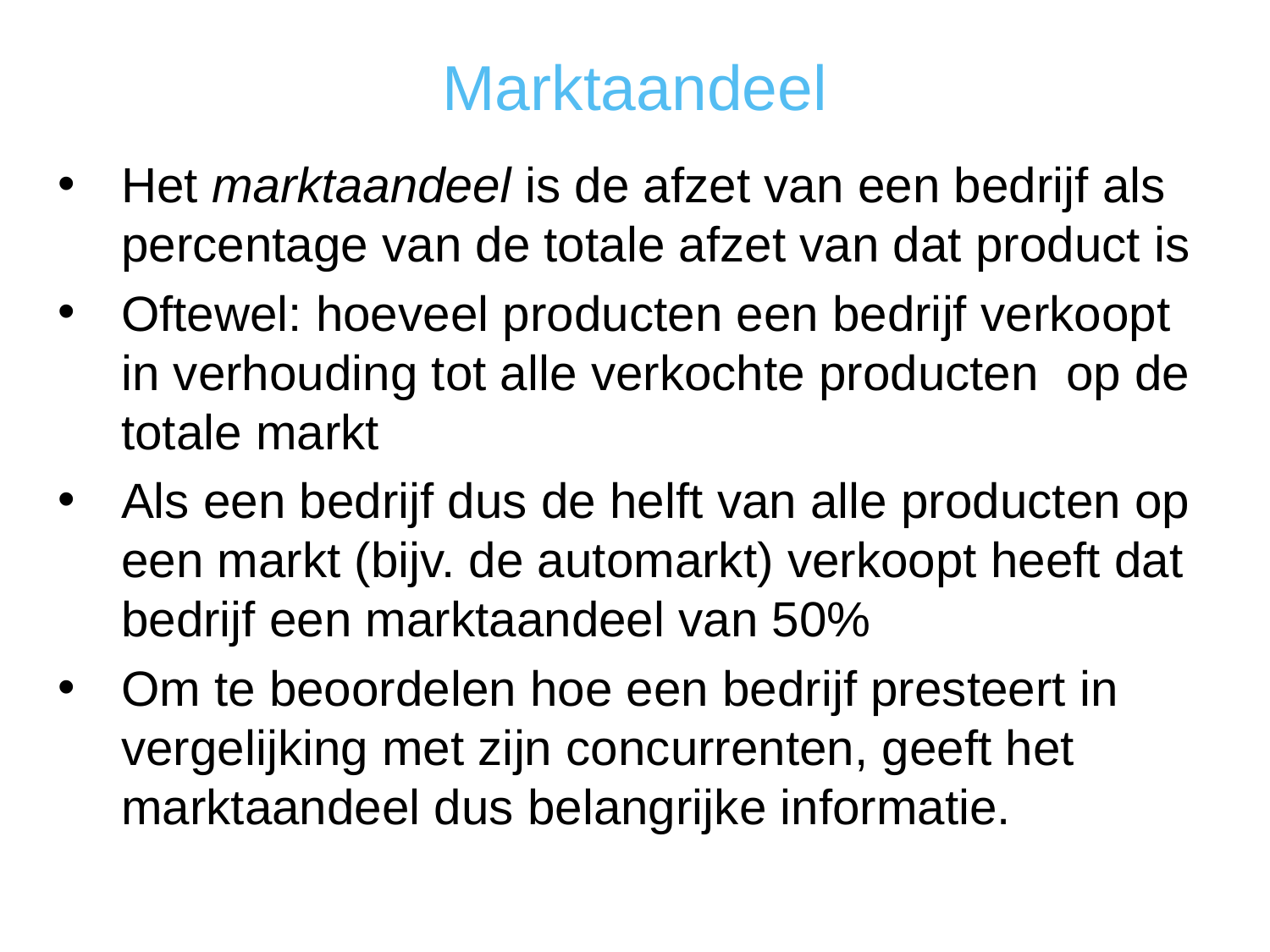

Marktaandeel
Het marktaandeel is de afzet van een bedrijf als percentage van de totale afzet van dat product is
Oftewel: hoeveel producten een bedrijf verkoopt in verhouding tot alle verkochte producten  op de totale markt
Als een bedrijf dus de helft van alle producten op een markt (bijv. de automarkt) verkoopt heeft dat bedrijf een marktaandeel van 50%
Om te beoordelen hoe een bedrijf presteert in vergelijking met zijn concurrenten, geeft het marktaandeel dus belangrijke informatie.